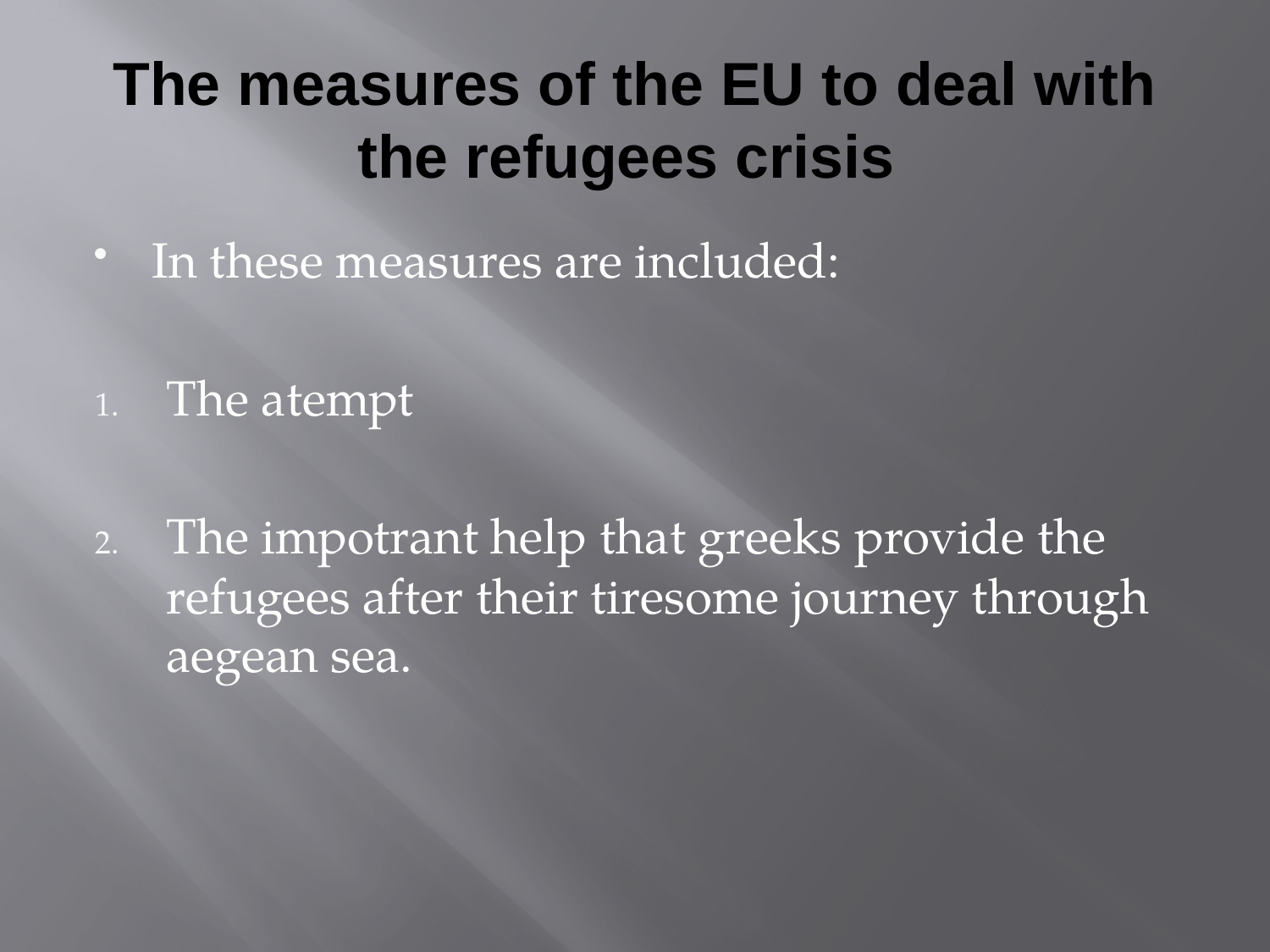

# The measures of the EU to deal with the refugees crisis
In these measures are included:

The atempt

The impotrant help that greeks provide the refugees after their tiresome journey through aegean sea.